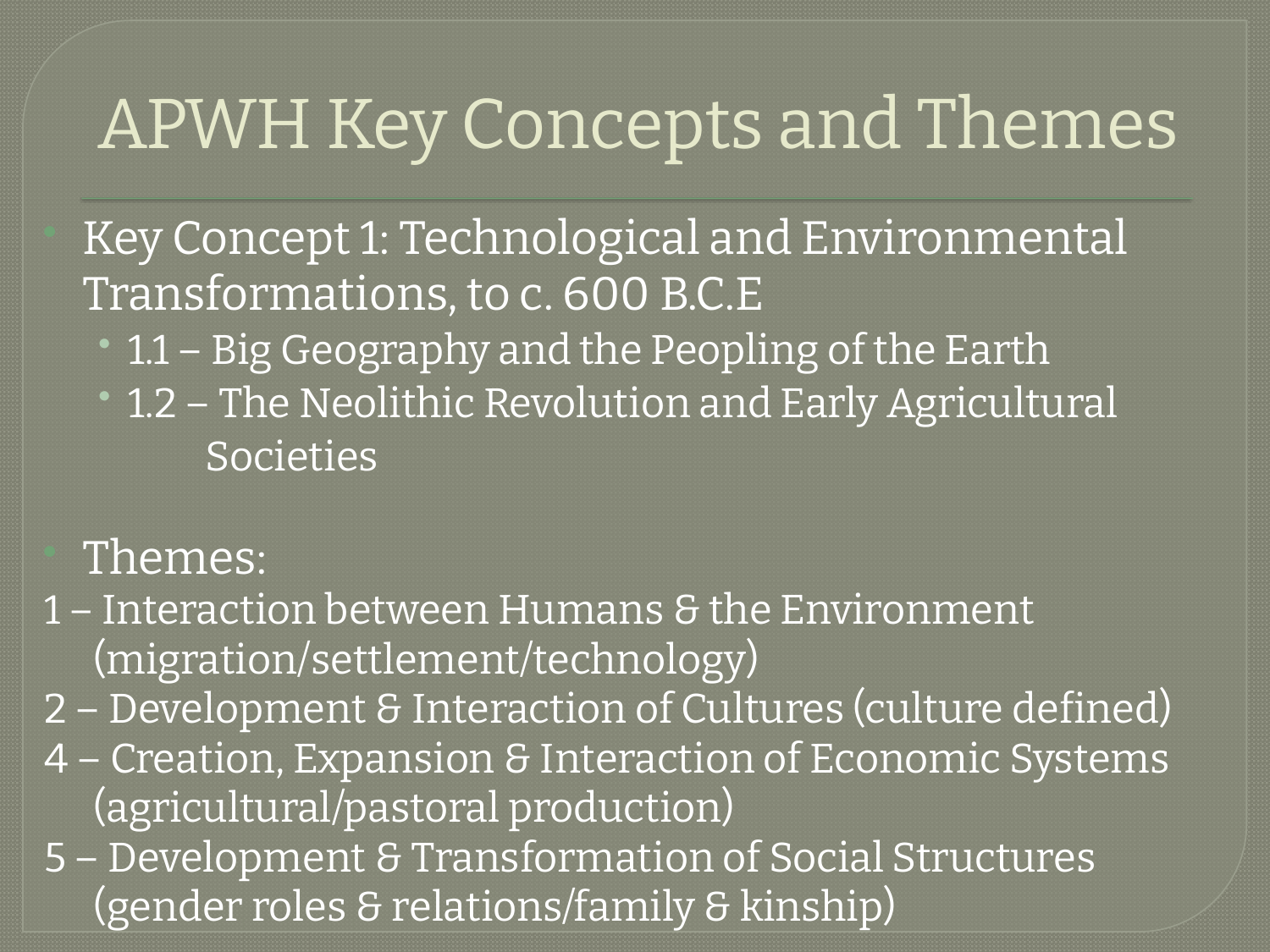

# APWH Key Concepts and Themes
Key Concept 1: Technological and Environmental Transformations, to c. 600 B.C.E
1.1 – Big Geography and the Peopling of the Earth
1.2 – The Neolithic Revolution and Early Agricultural
             Societies

Themes:
1 – Interaction between Humans & the Environment
      (migration/settlement/technology)
2 – Development & Interaction of Cultures (culture defined)
4 – Creation, Expansion & Interaction of Economic Systems
      (agricultural/pastoral production)
5 – Development & Transformation of Social Structures
      (gender roles & relations/family & kinship)